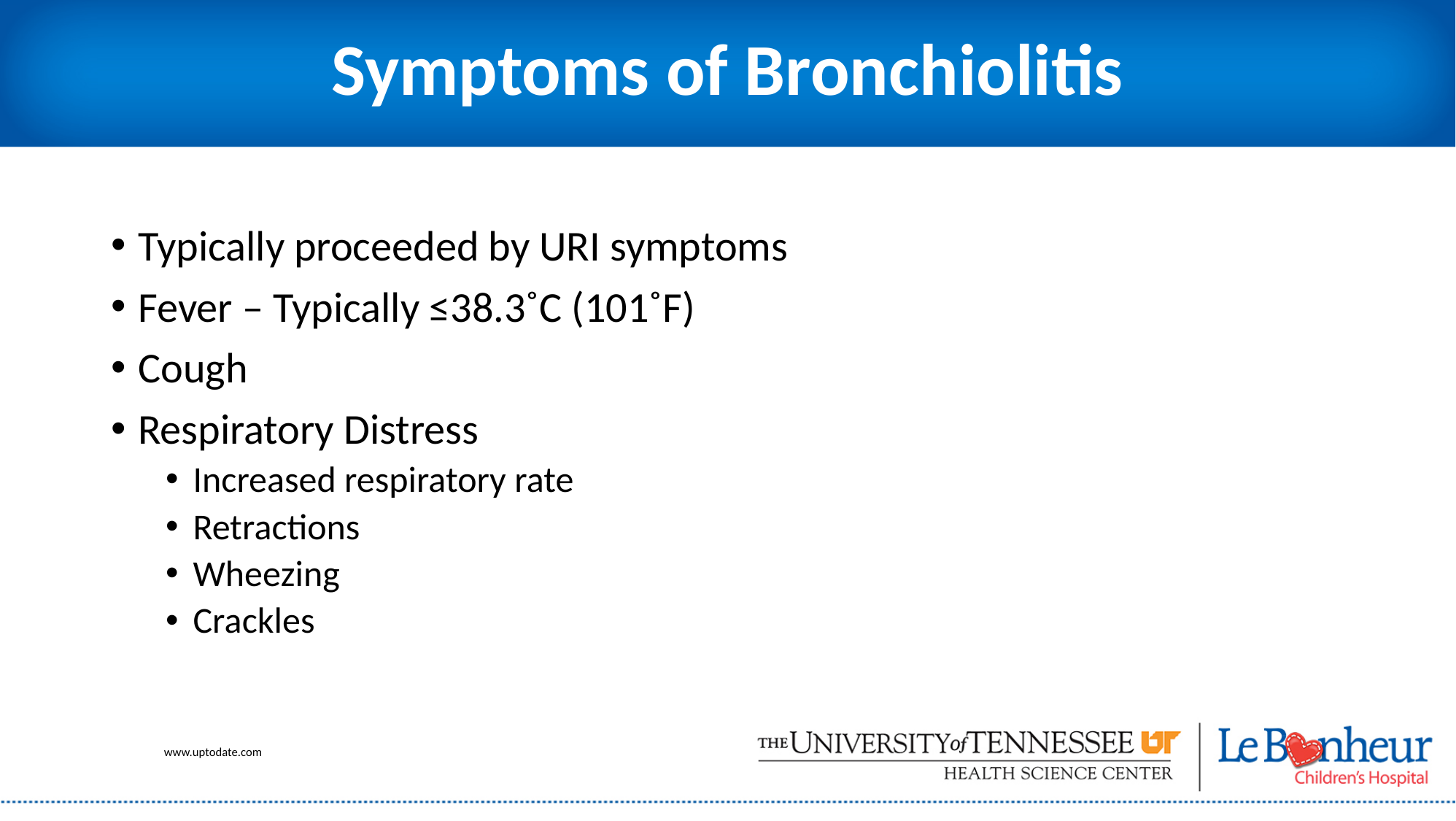

# Symptoms of Bronchiolitis
Typically proceeded by URI symptoms
Fever – Typically ≤38.3˚C (101˚F)
Cough
Respiratory Distress
Increased respiratory rate
Retractions
Wheezing
Crackles
www.uptodate.com